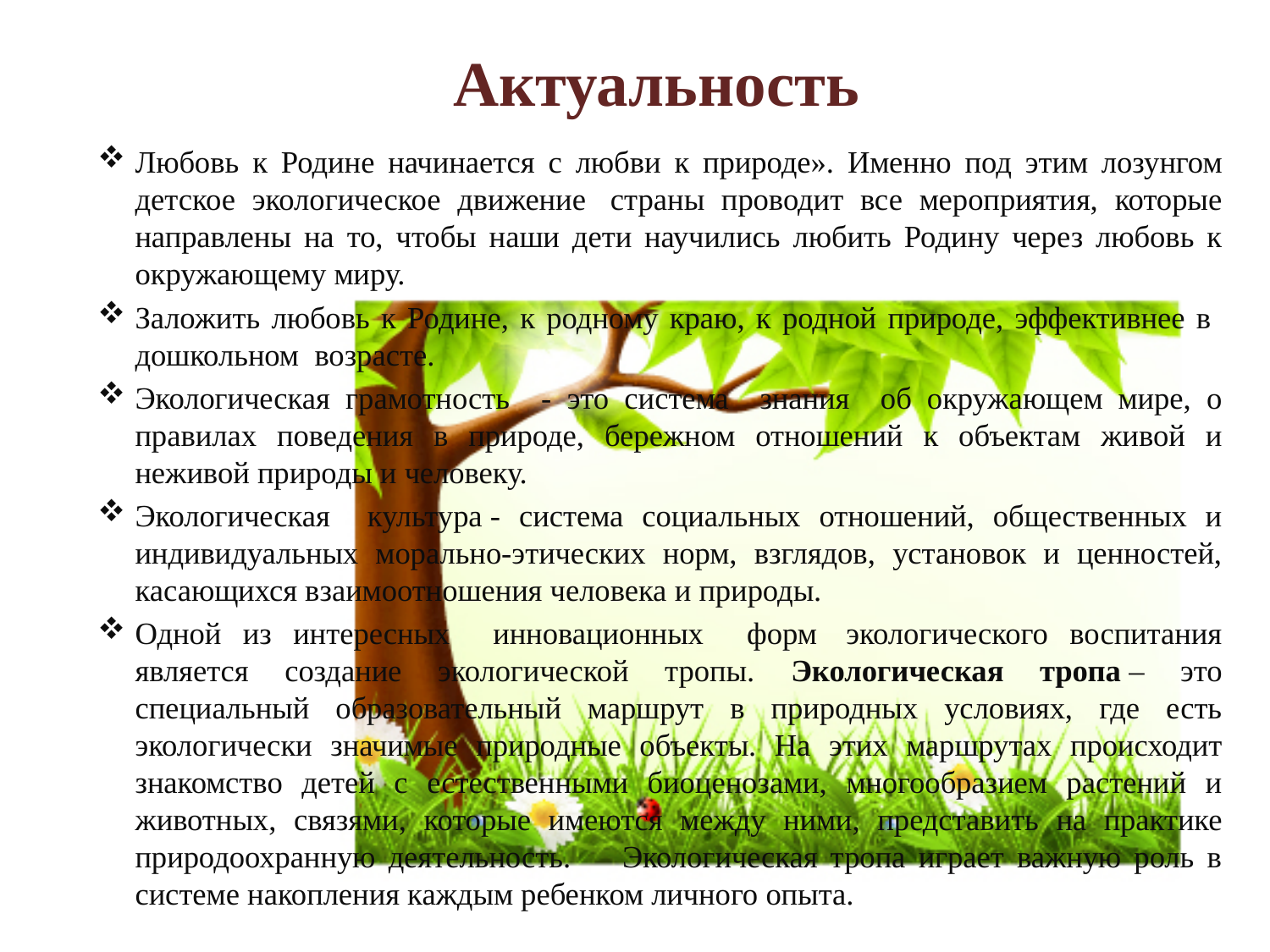

# Актуальность
Любовь к Родине начинается с любви к природе». Именно под этим лозунгом детское экологическое движение  страны проводит все мероприятия, которые направлены на то, чтобы наши дети научились любить Родину через любовь к окружающему миру.
Заложить любовь к Родине, к родному краю, к родной природе, эффективнее в  дошкольном  возрасте.
Экологическая грамотность  - это система  знания  об окружающем мире, о правилах поведения в природе, бережном отношений к объектам живой и неживой природы и человеку.
Экологическая  культура - система социальных отношений, общественных и индивидуальных морально-этических норм, взглядов, установок и ценностей, касающихся взаимоотношения человека и природы.
Одной из интересных  инновационных  форм  экологического воспитания является создание экологической тропы. Экологическая тропа – это специальный образовательный маршрут в природных условиях, где есть экологически значимые природные объекты. На этих маршрутах происходит знакомство детей с естественными биоценозами, многообразием растений и животных, связями, которые имеются между ними, представить на практике природоохранную деятельность.    Экологическая тропа играет важную роль в системе накопления каждым ребенком личного опыта.